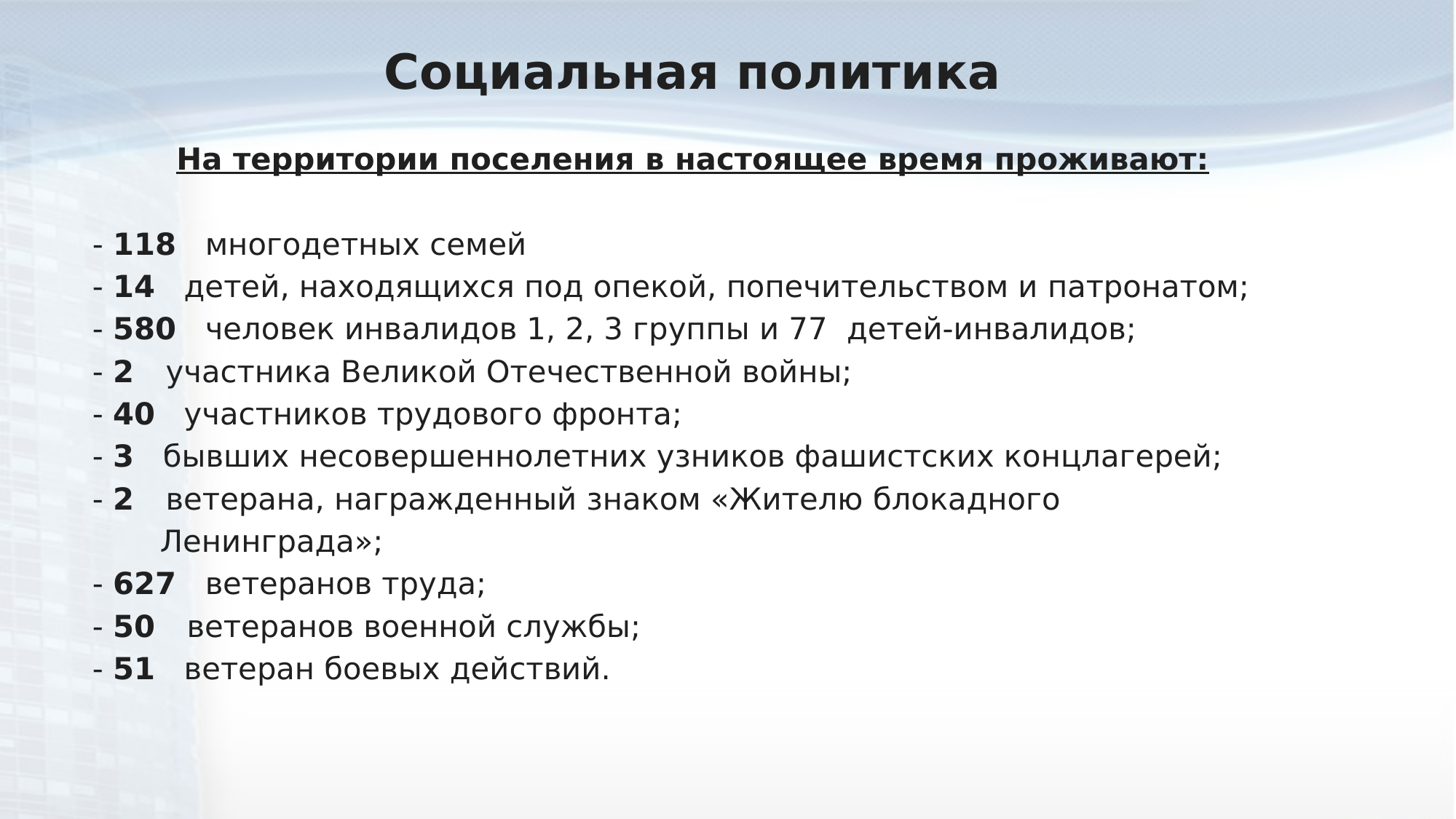

Социальная политика
На территории поселения в настоящее время проживают:

- 118   многодетных семей
- 14   детей, находящихся под опекой, попечительством и патронатом;
- 580   человек инвалидов 1, 2, 3 группы и 77  детей-инвалидов;
- 2   участника Великой Отечественной войны;
- 40   участников трудового фронта;
- 3   бывших несовершеннолетних узников фашистских концлагерей;
- 2   ветерана, награжденный знаком «Жителю блокадного
       Ленинграда»;
- 627   ветеранов труда;
- 50   ветеранов военной службы;
- 51   ветеран боевых действий.